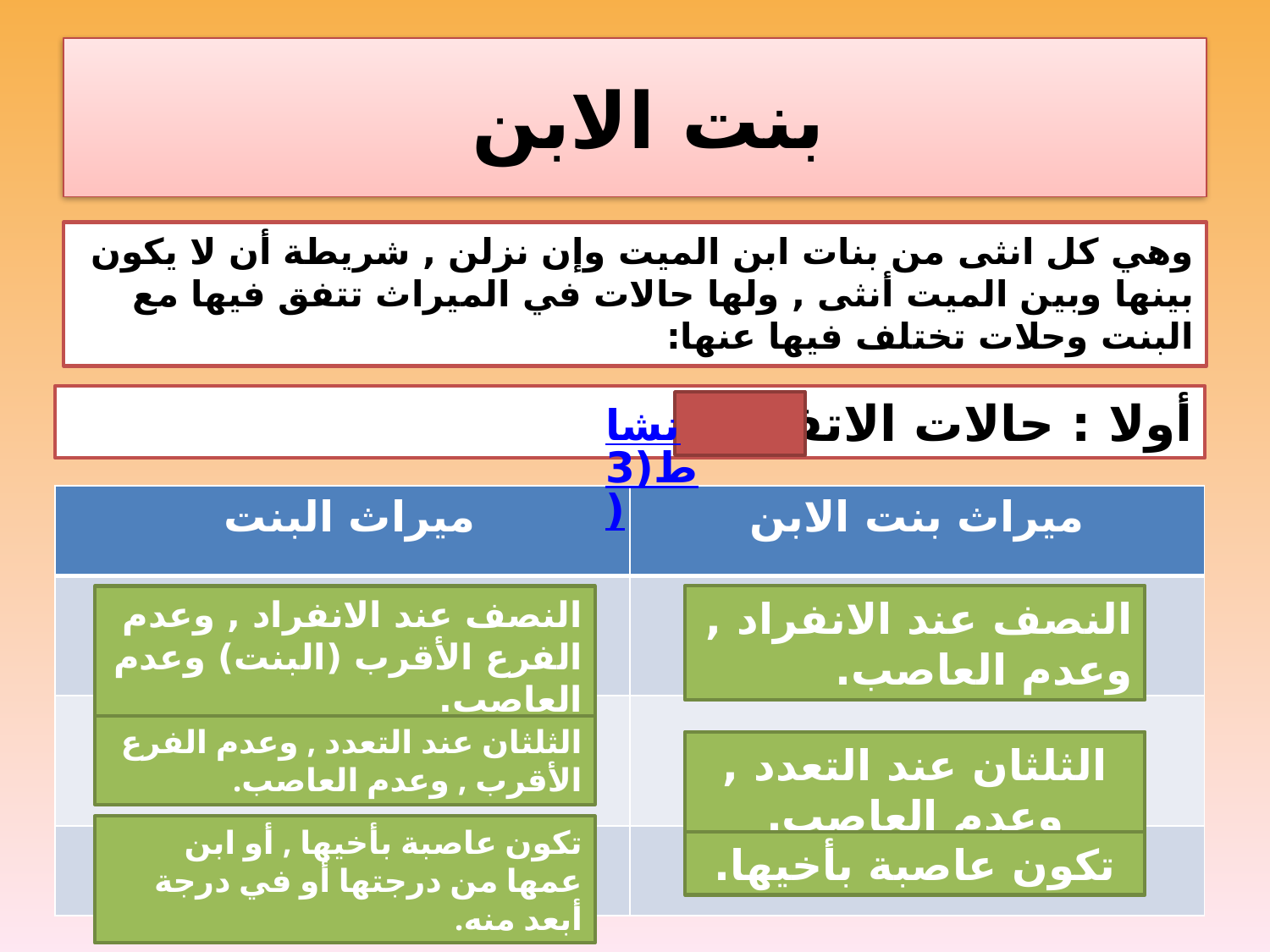

# بنت الابن
وهي كل انثى من بنات ابن الميت وإن نزلن , شريطة أن لا يكون بينها وبين الميت أنثى , ولها حالات في الميراث تتفق فيها مع البنت وحلات تختلف فيها عنها:
أولا : حالات الاتفاق :
نشاط(3)
| ميراث البنت | ميراث بنت الابن |
| --- | --- |
|  |  |
|  |  |
|  |  |
النصف عند الانفراد , وعدم الفرع الأقرب (البنت) وعدم العاصب.
النصف عند الانفراد , وعدم العاصب.
الثلثان عند التعدد , وعدم الفرع الأقرب , وعدم العاصب.
الثلثان عند التعدد , وعدم العاصب.
تكون عاصبة بأخيها , أو ابن عمها من درجتها أو في درجة أبعد منه.
تكون عاصبة بأخيها.